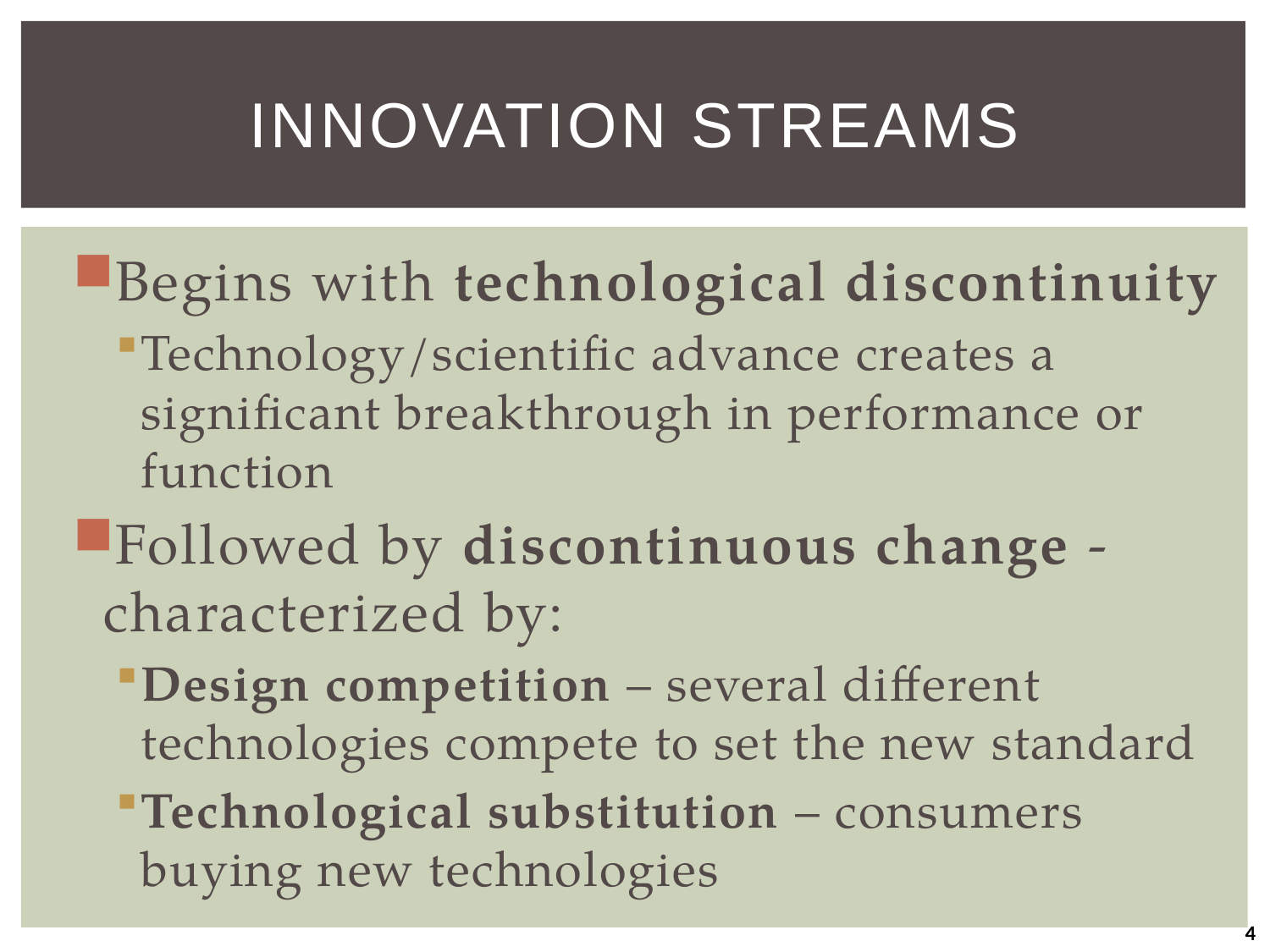

# Innovation streams
Begins with technological discontinuity
Technology/scientific advance creates a significant breakthrough in performance or function
Followed by discontinuous change - characterized by:
Design competition – several different technologies compete to set the new standard
Technological substitution – consumers buying new technologies